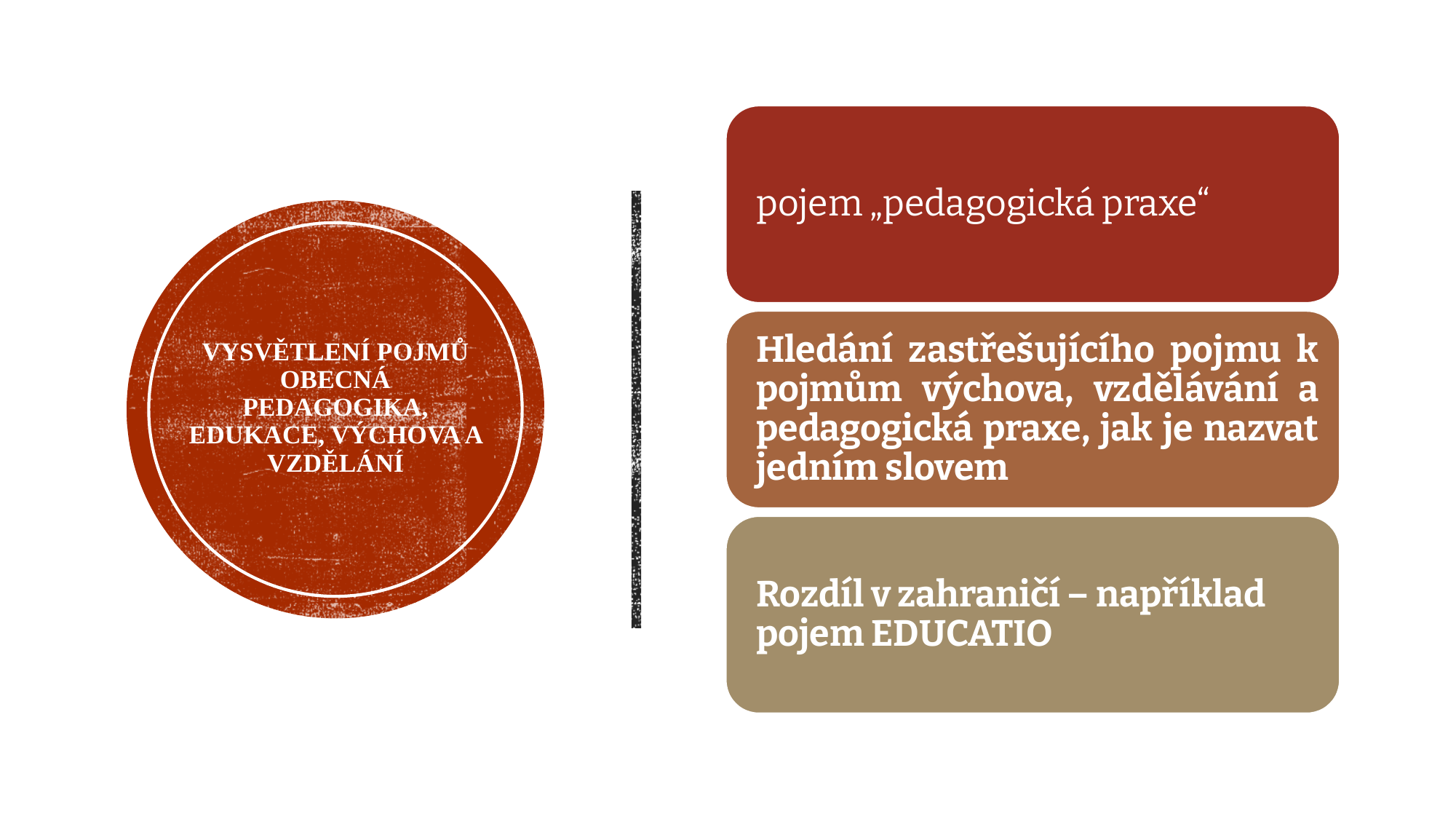

pojem „pedagogická praxe“
Hledání zastřešujícího pojmu k pojmům výchova, vzdělávání a pedagogická praxe, jak je nazvat jedním slovem
Rozdíl v zahraničí – například pojem EDUCATIO

# Vysvětlení pojmů obecná pedagogika, edukace, výchova a vzdělání